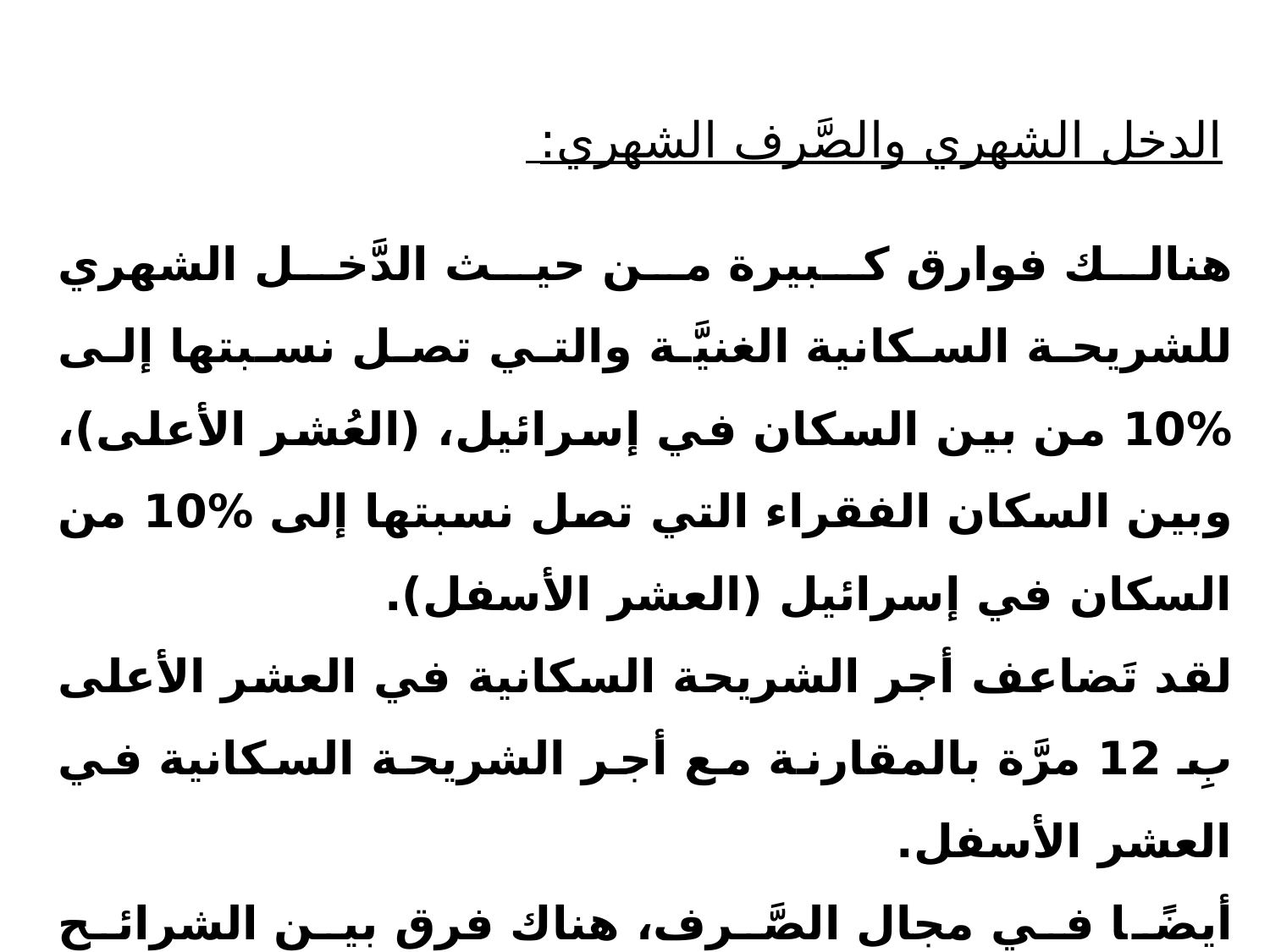

الدخل الشهري والصَّرف الشهري:
هنالك فوارق كبيرة من حيث الدَّخل الشهري للشريحة السكانية الغنيَّة والتي تصل نسبتها إلى %10 من بين السكان في إسرائيل، (العُشر الأعلى)، وبين السكان الفقراء التي تصل نسبتها إلى %10 من السكان في إسرائيل (العشر الأسفل).
لقد تَضاعف أجر الشريحة السكانية في العشر الأعلى بِ 12 مرَّة بالمقارنة مع أجر الشريحة السكانية في العشر الأسفل.
أيضًا في مجال الصَّرف، هناك فرق بين الشرائح السكانية الموجودة في العشر الأعلى وبين الشرائح السكانية بالأعشار السفلى، حيث أن أصحاب الدخل المرتفع يسمحون لأنفسهم الإنفاق أكثر من الشرائح السكانية ذات الدخل المُتَدَنِّي الموجودة في العشر الأسفل.
بشكل عام، المصروفات للعائلة المنتمية للعشر الأعلى، أكبر بثلاث مرات من المصروفات للعائلة من العشر الأسفل.
عائلات فقيرة جدًا ، تعيش تحت خط الفقر !!!